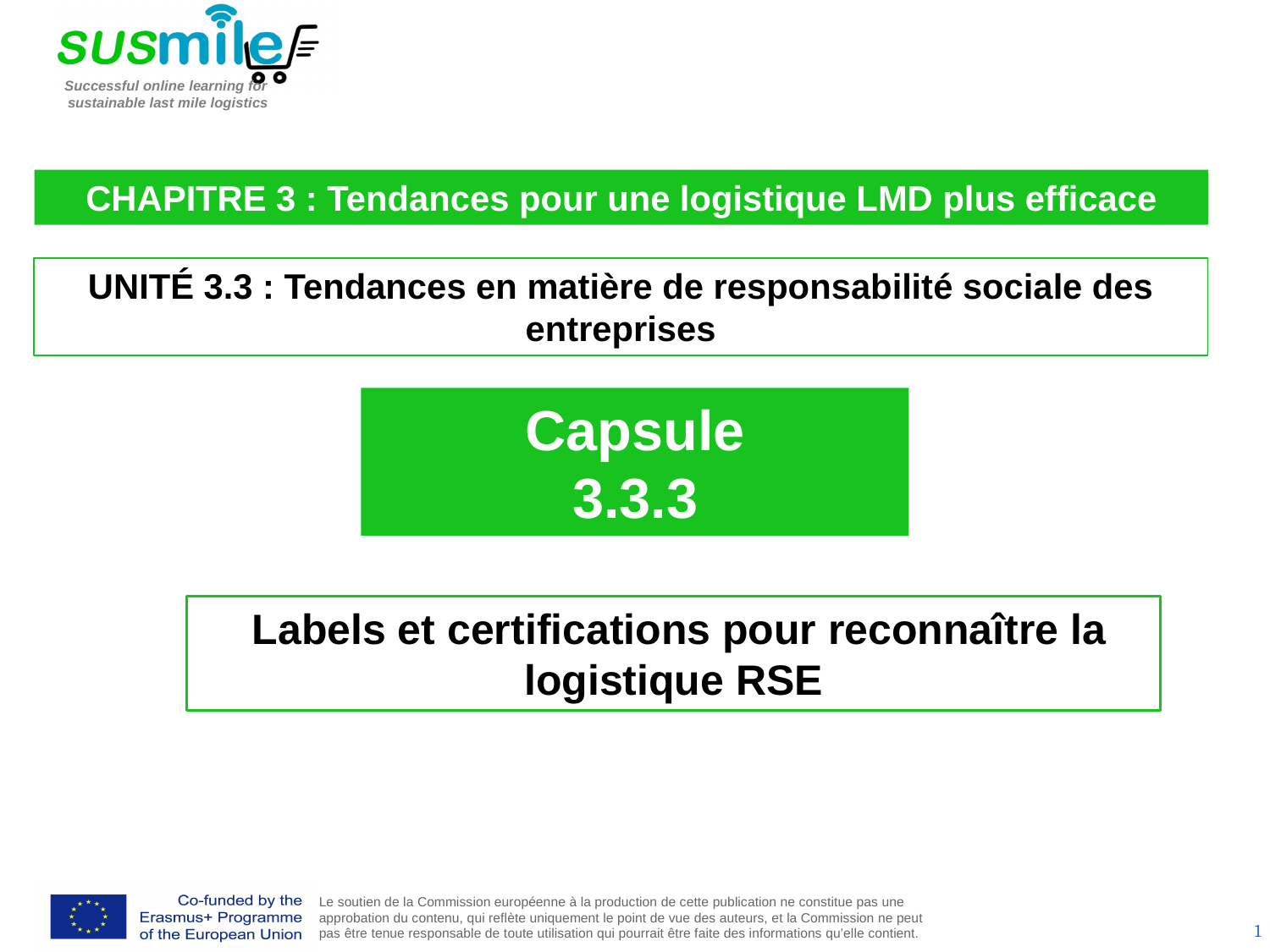

CHAPITRE 3 : Tendances pour une logistique LMD plus efficace
UNITÉ 3.3 : Tendances en matière de responsabilité sociale des entreprises
Capsule
3.3.3
 Labels et certifications pour reconnaître la logistique RSE
1